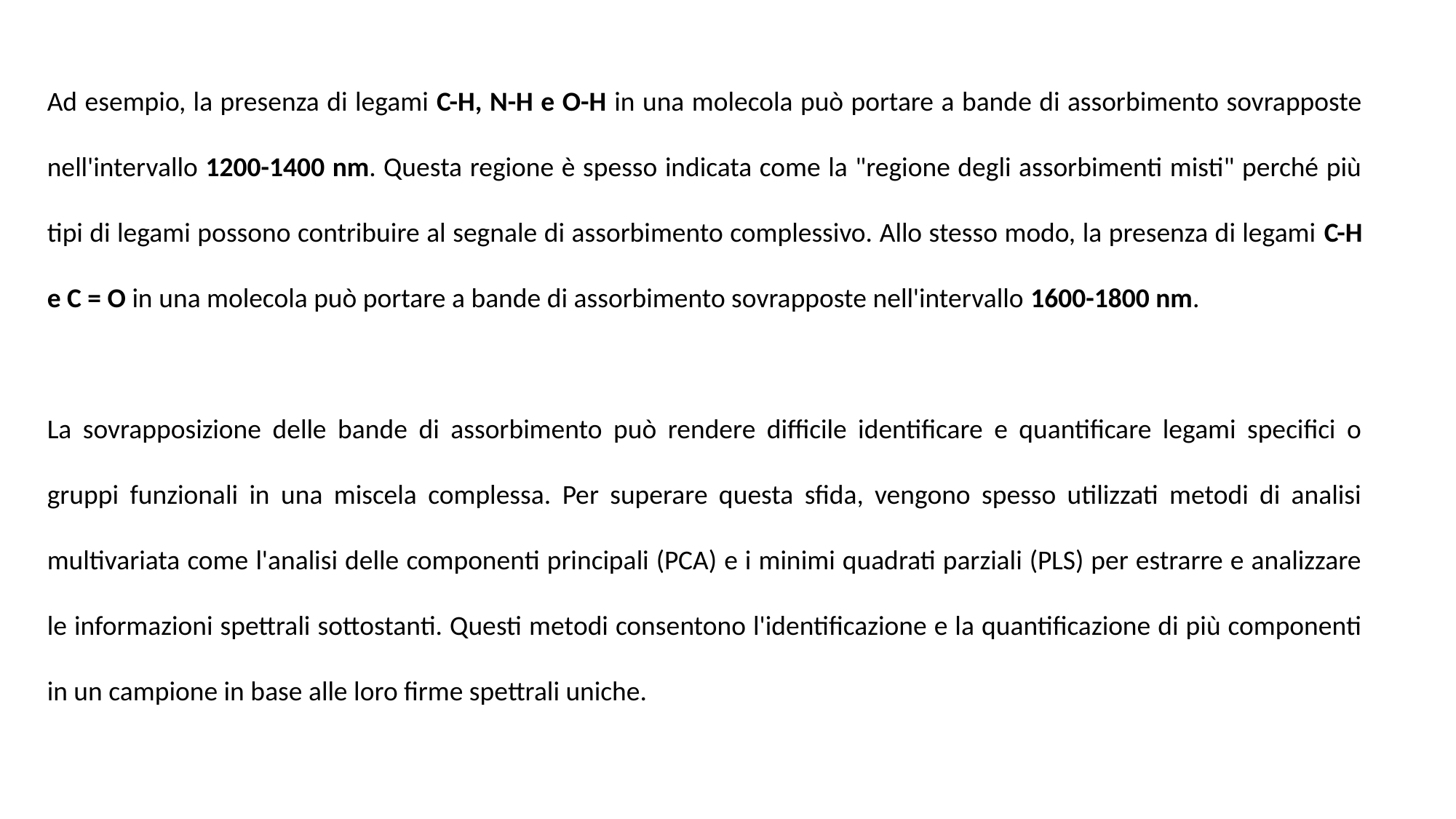

Ad esempio, la presenza di legami C-H, N-H e O-H in una molecola può portare a bande di assorbimento sovrapposte nell'intervallo 1200-1400 nm. Questa regione è spesso indicata come la "regione degli assorbimenti misti" perché più tipi di legami possono contribuire al segnale di assorbimento complessivo. Allo stesso modo, la presenza di legami C-H e C = O in una molecola può portare a bande di assorbimento sovrapposte nell'intervallo 1600-1800 nm.

La sovrapposizione delle bande di assorbimento può rendere difficile identificare e quantificare legami specifici o gruppi funzionali in una miscela complessa. Per superare questa sfida, vengono spesso utilizzati metodi di analisi multivariata come l'analisi delle componenti principali (PCA) e i minimi quadrati parziali (PLS) per estrarre e analizzare le informazioni spettrali sottostanti. Questi metodi consentono l'identificazione e la quantificazione di più componenti in un campione in base alle loro firme spettrali uniche.